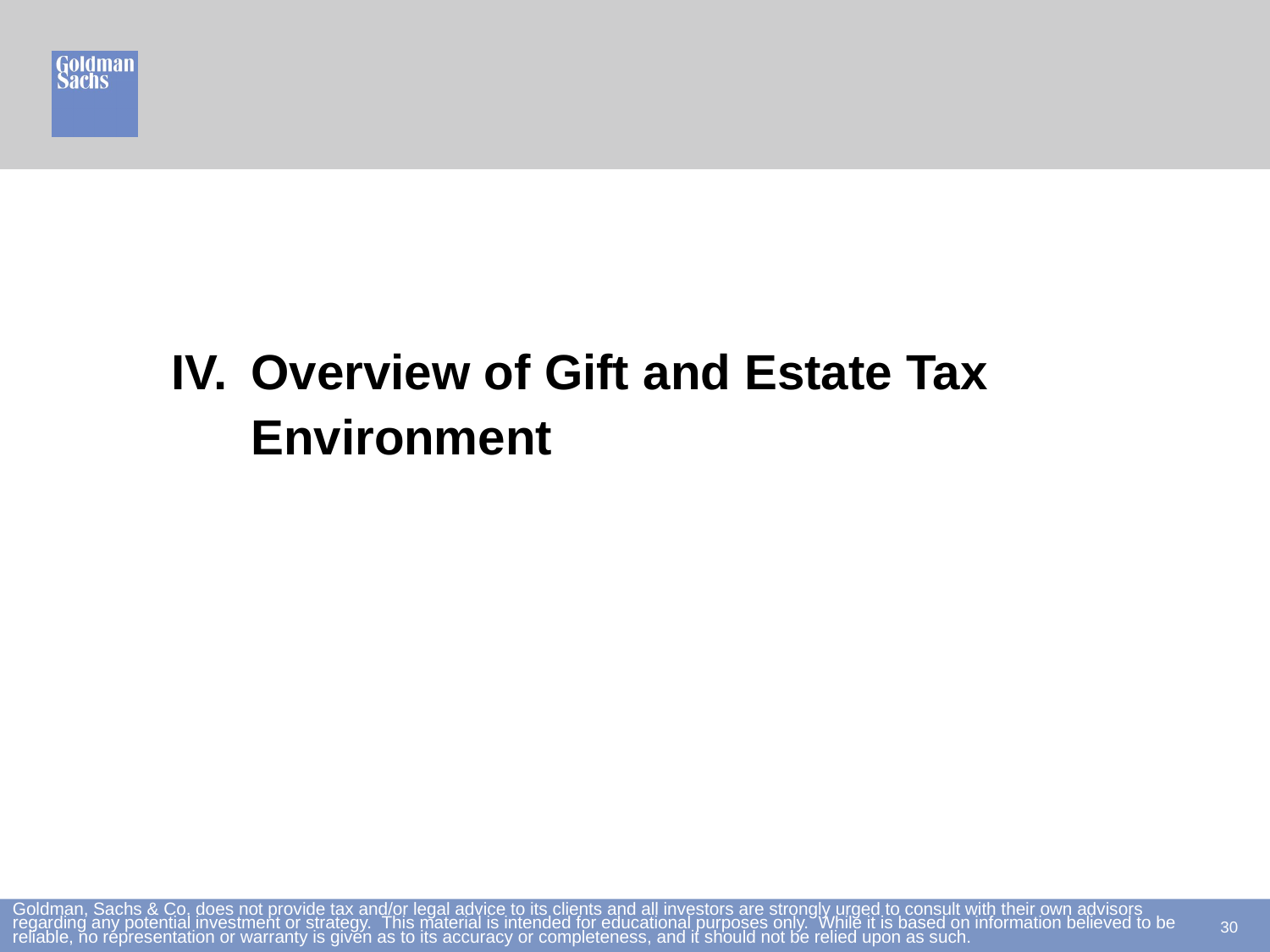

IV.	Overview of Gift and Estate Tax Environment

30